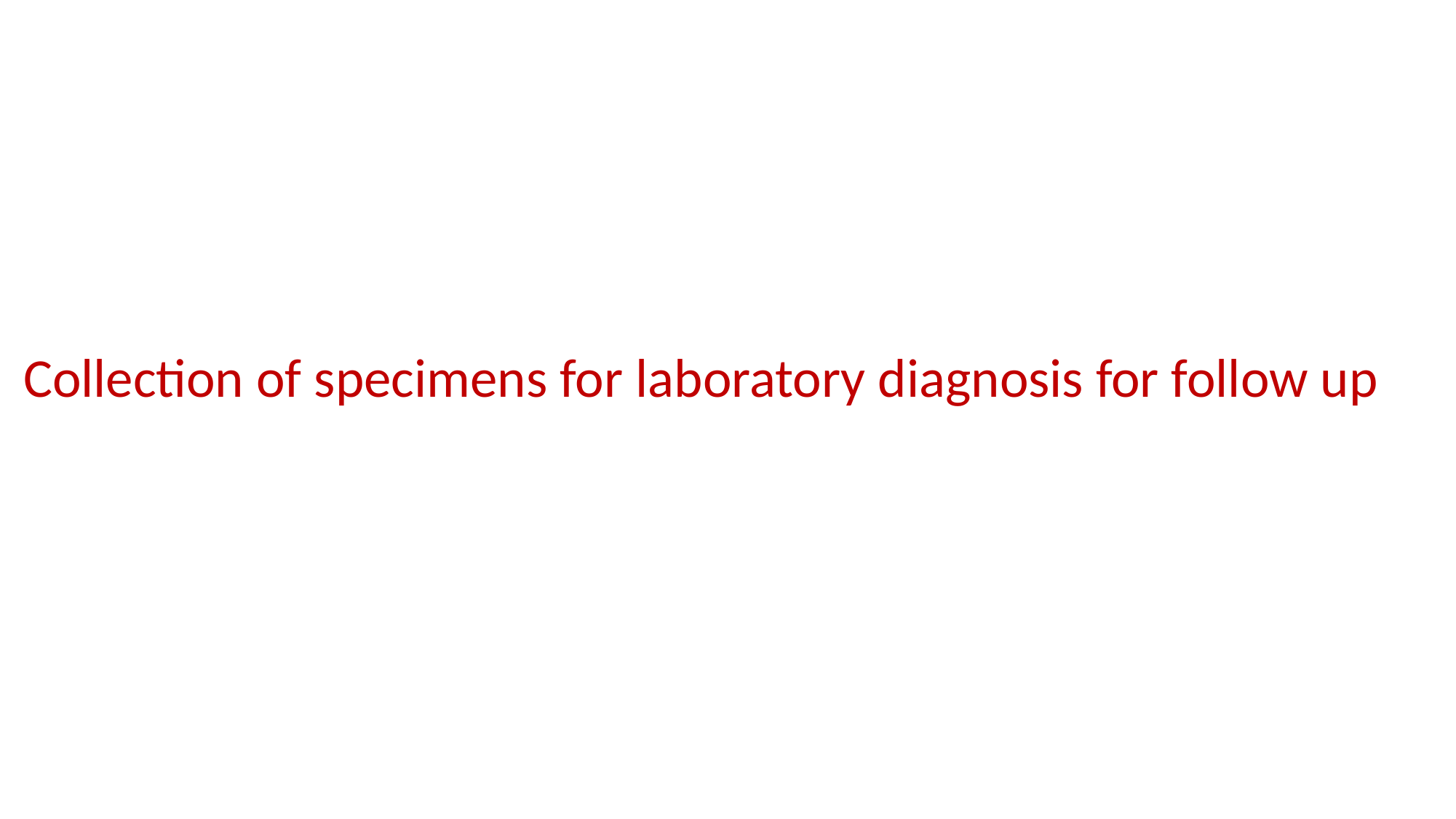

# Collection of specimens for laboratory diagnosis for follow up